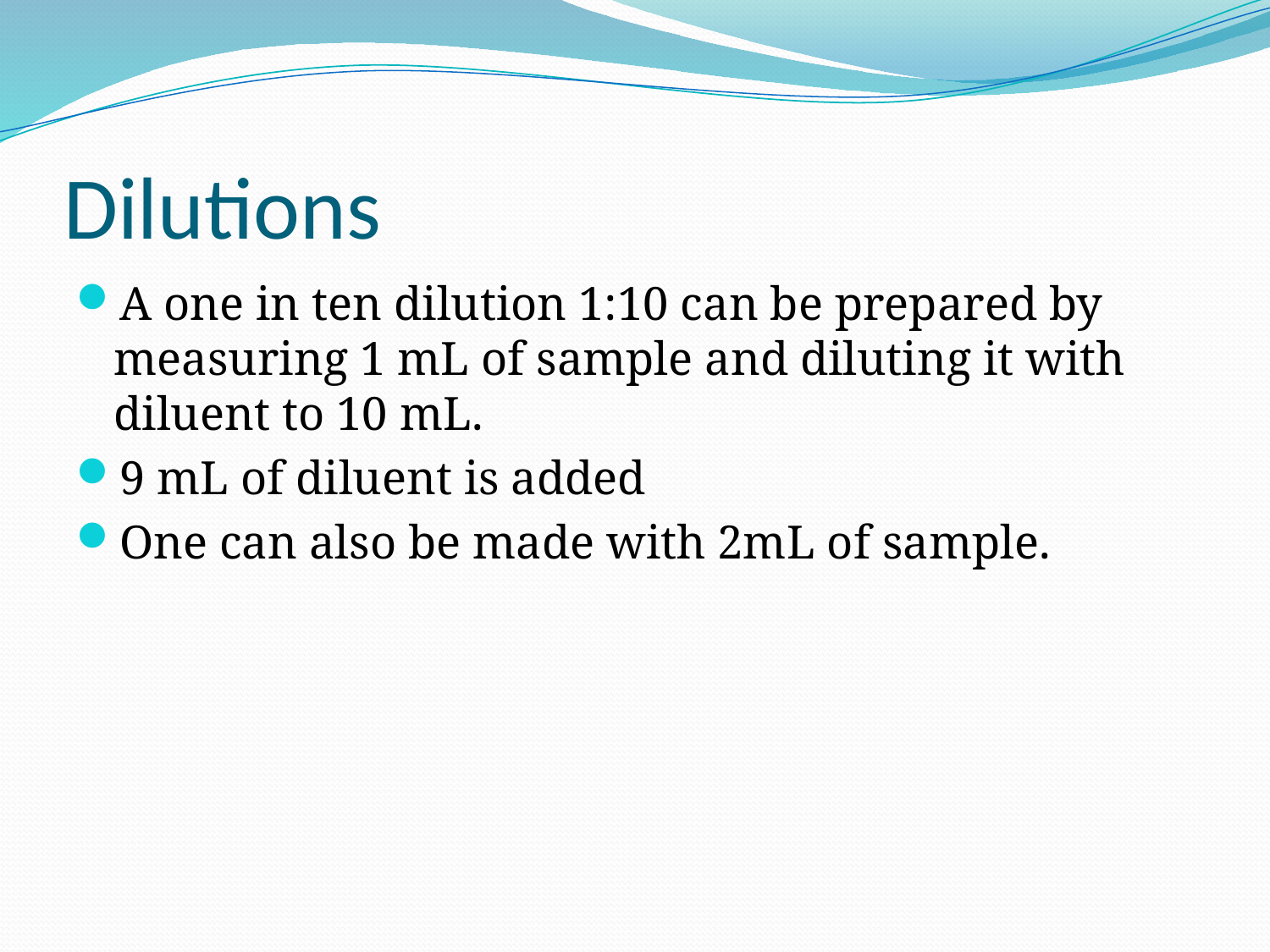

# Dilutions
A one in ten dilution 1:10 can be prepared by measuring 1 mL of sample and diluting it with diluent to 10 mL.
9 mL of diluent is added
One can also be made with 2mL of sample.